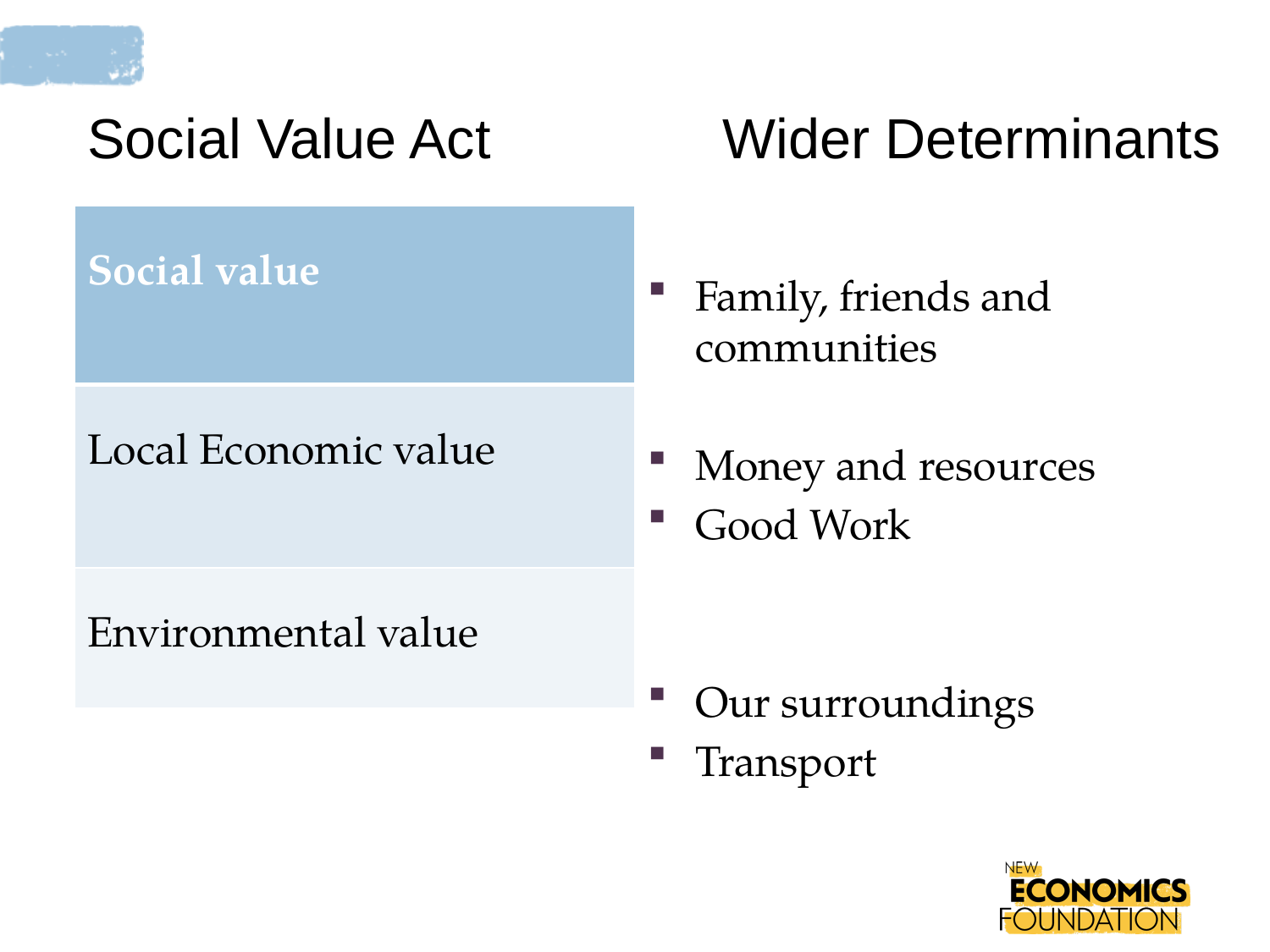

Social Value Act 		Wider Determinants

Family, friends and communities

Money and resources
Good Work

Our surroundings
Transport

| Social value |
| --- |
| Local Economic value |
| Environmental value |